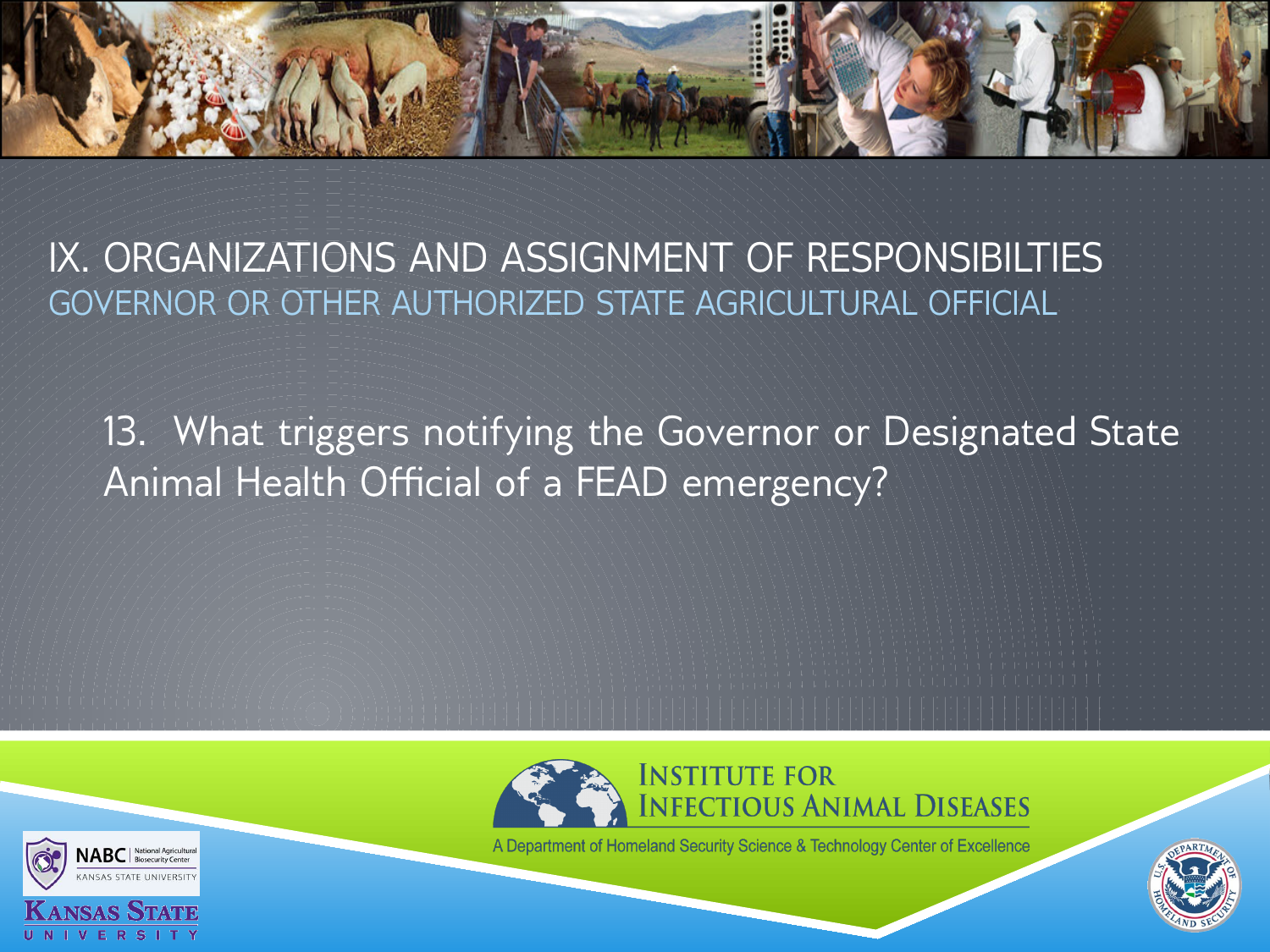

# IX. ORGANIZATIONS AND ASSIGNMENT OF RESPONSIBILTIES Governor or Other Authorized State Agricultural Official
13.  What triggers notifying the Governor or Designated State Animal Health Official of a FEAD emergency?